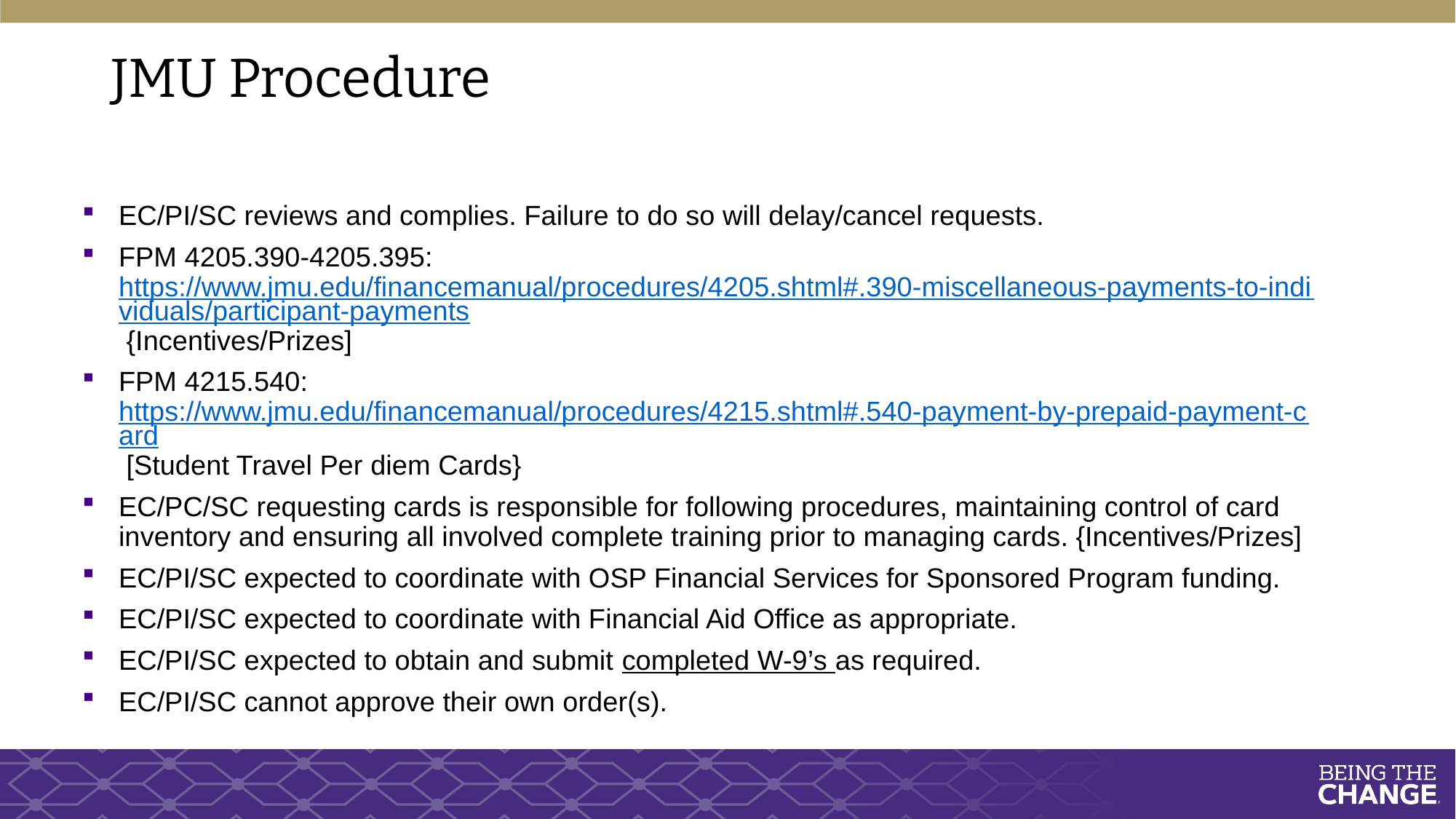

# JMU Procedure
EC/PI/SC reviews and complies. Failure to do so will delay/cancel requests.
FPM 4205.390-4205.395: https://www.jmu.edu/financemanual/procedures/4205.shtml#.390-miscellaneous-payments-to-individuals/participant-payments {Incentives/Prizes]
FPM 4215.540: https://www.jmu.edu/financemanual/procedures/4215.shtml#.540-payment-by-prepaid-payment-card [Student Travel Per diem Cards}
EC/PC/SC requesting cards is responsible for following procedures, maintaining control of card inventory and ensuring all involved complete training prior to managing cards. {Incentives/Prizes]
EC/PI/SC expected to coordinate with OSP Financial Services for Sponsored Program funding.
EC/PI/SC expected to coordinate with Financial Aid Office as appropriate.
EC/PI/SC expected to obtain and submit completed W-9’s as required.
EC/PI/SC cannot approve their own order(s).